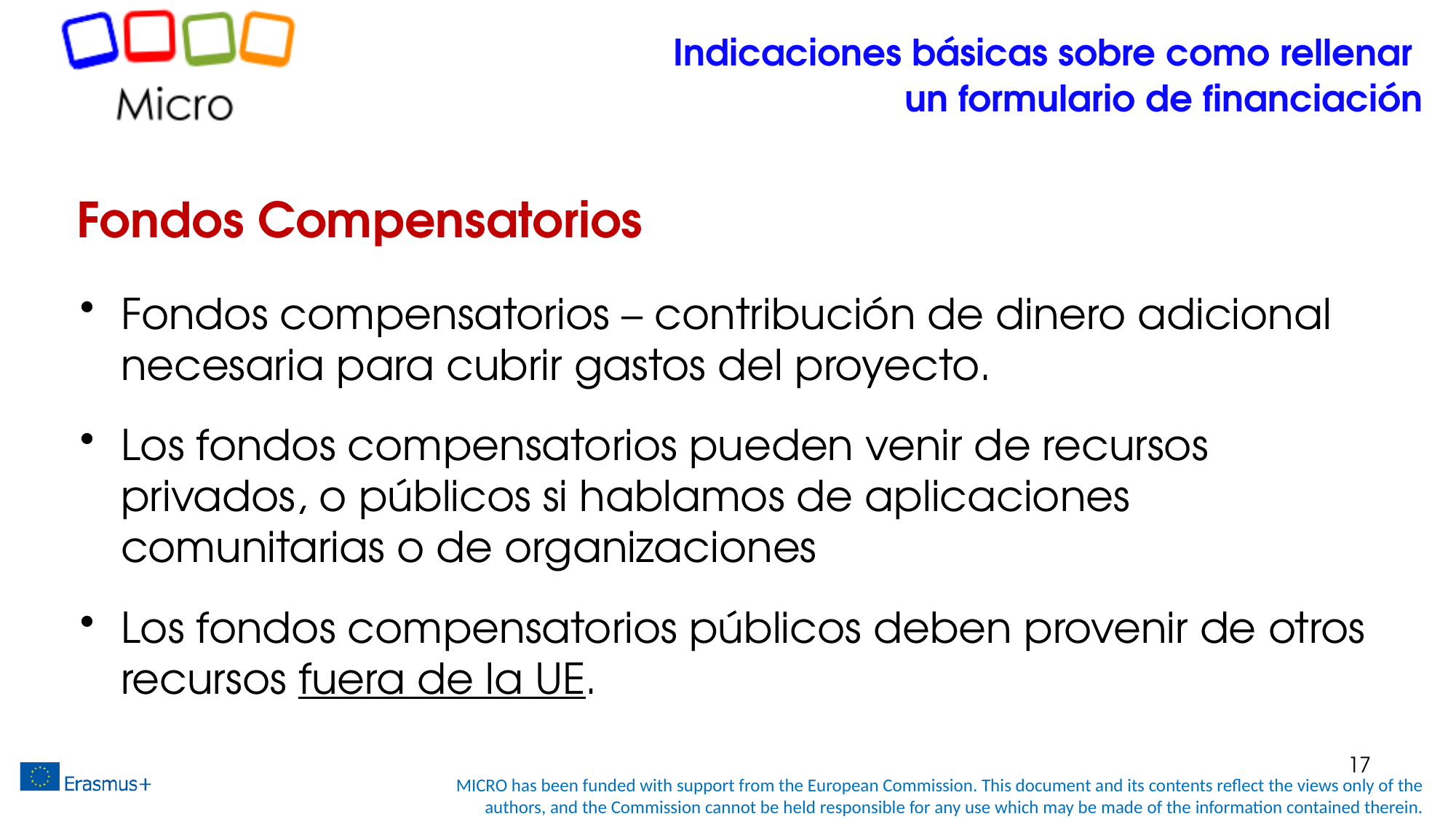

Indicaciones básicas sobre como rellenar
un formulario de financiación
# Fondos Compensatorios
Fondos compensatorios – contribución de dinero adicional necesaria para cubrir gastos del proyecto.

Los fondos compensatorios pueden venir de recursos privados, o públicos si hablamos de aplicaciones comunitarias o de organizaciones

Los fondos compensatorios públicos deben provenir de otros recursos fuera de la UE.

17